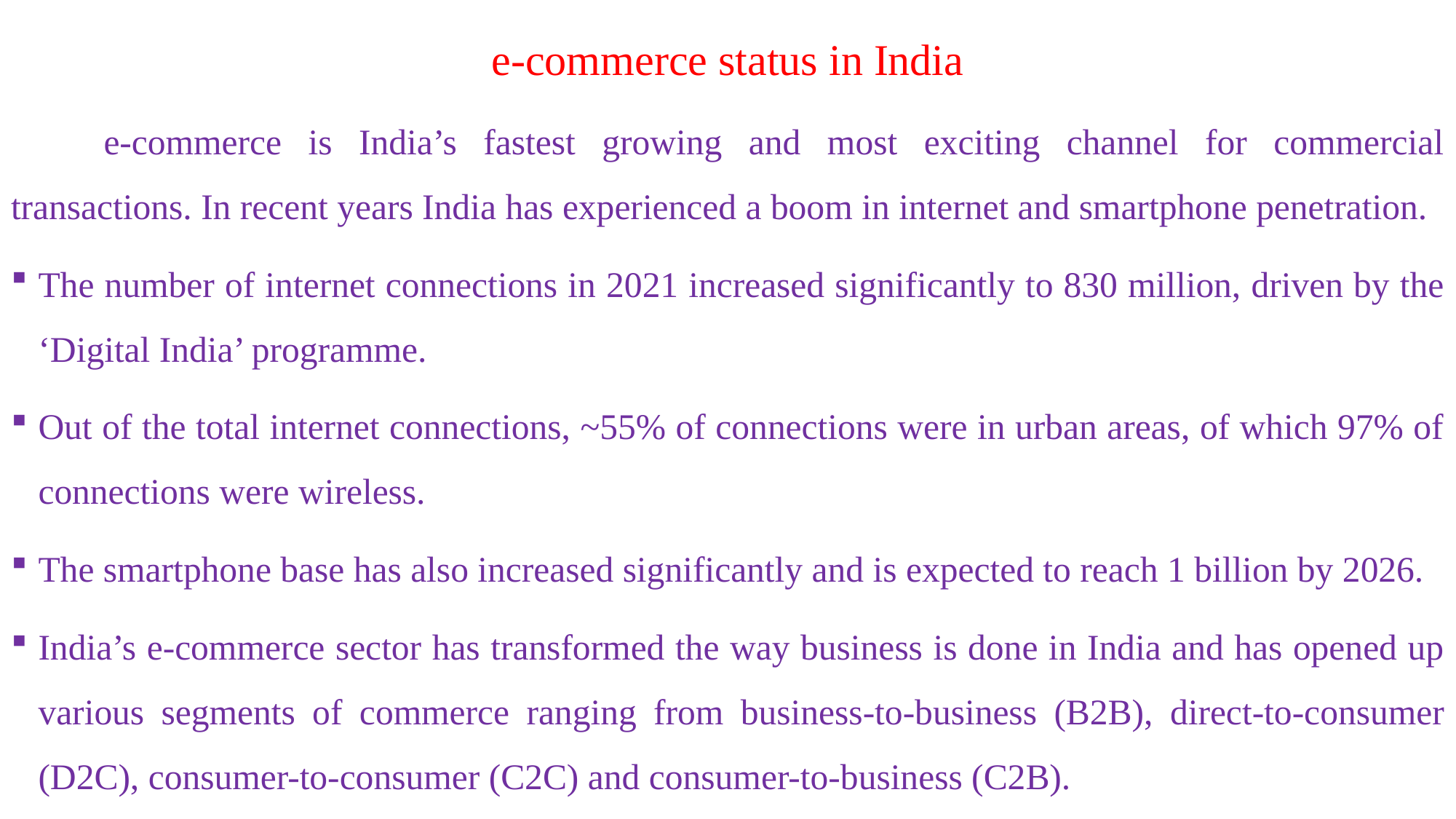

e-commerce status in India
	e-commerce is India’s fastest growing and most exciting channel for commercial transactions. In recent years India has experienced a boom in internet and smartphone penetration.
The number of internet connections in 2021 increased significantly to 830 million, driven by the ‘Digital India’ programme.
Out of the total internet connections, ~55% of connections were in urban areas, of which 97% of connections were wireless.
The smartphone base has also increased significantly and is expected to reach 1 billion by 2026.
India’s e-commerce sector has transformed the way business is done in India and has opened up various segments of commerce ranging from business-to-business (B2B), direct-to-consumer (D2C), consumer-to-consumer (C2C) and consumer-to-business (C2B).